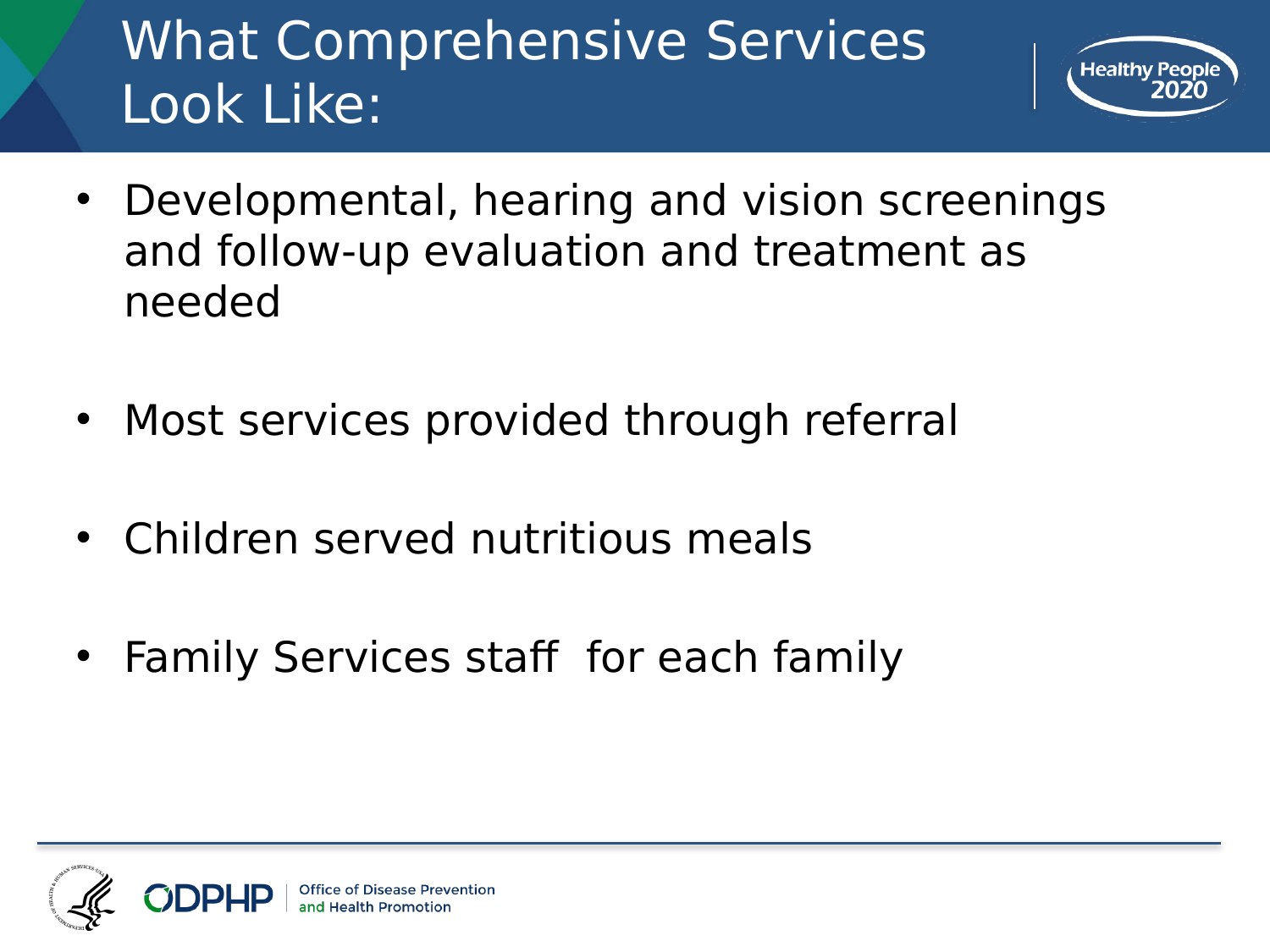

# What Comprehensive Services Look Like:
Developmental, hearing and vision screenings and follow-up evaluation and treatment as needed

Most services provided through referral

Children served nutritious meals

Family Services staff  for each family